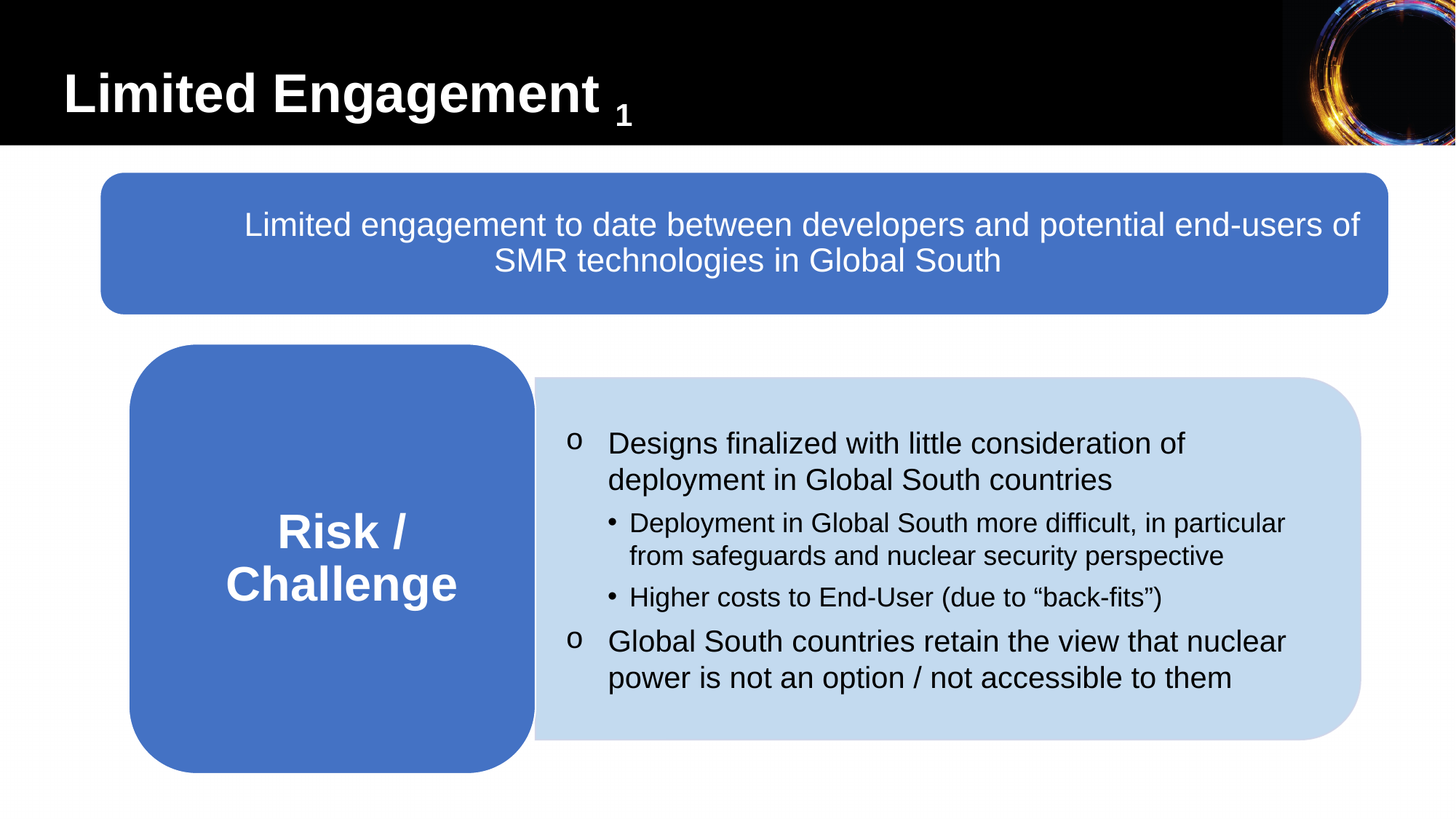

Limited Engagement 1
	Limited engagement to date between developers and potential end-users of SMR technologies in Global South
Designs finalized with little consideration of deployment in Global South countries
Deployment in Global South more difficult, in particular from safeguards and nuclear security perspective
Higher costs to End-User (due to “back-fits”)
Global South countries retain the view that nuclear power is not an option / not accessible to them
Risk / Challenge